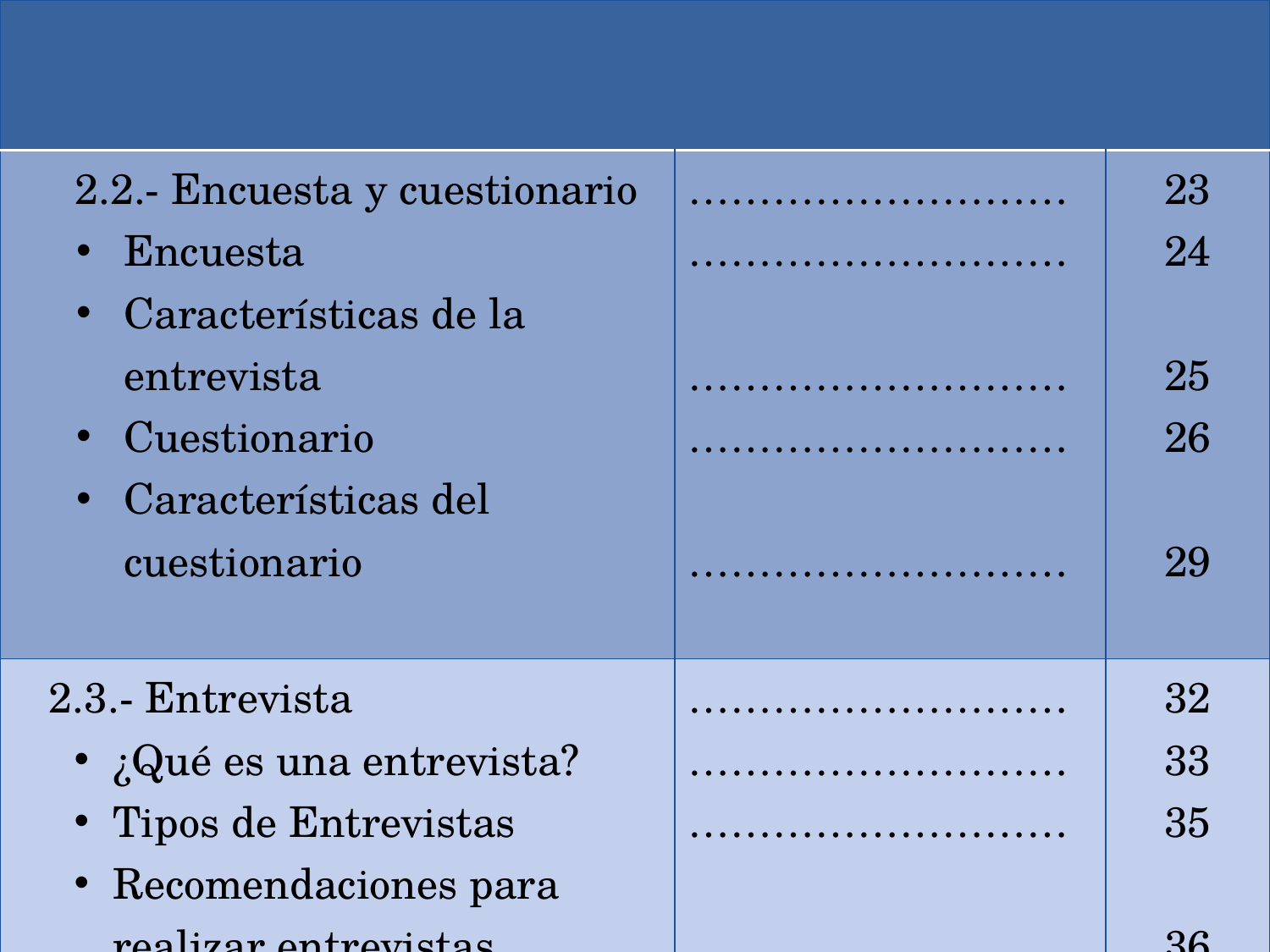

|  |  |  |
| --- | --- | --- |
| 2.2.- Encuesta y cuestionario Encuesta Características de la entrevista Cuestionario Características del cuestionario | ……………………… ……………………… ……………………… ……………………… ……………………… | 23 24 25 26 29 |
| 2.3.- Entrevista ¿Qué es una entrevista? Tipos de Entrevistas Recomendaciones para realizar entrevistas | ……………………… ……………………… ……………………… ………….................. | 32 33 35 36 |
#